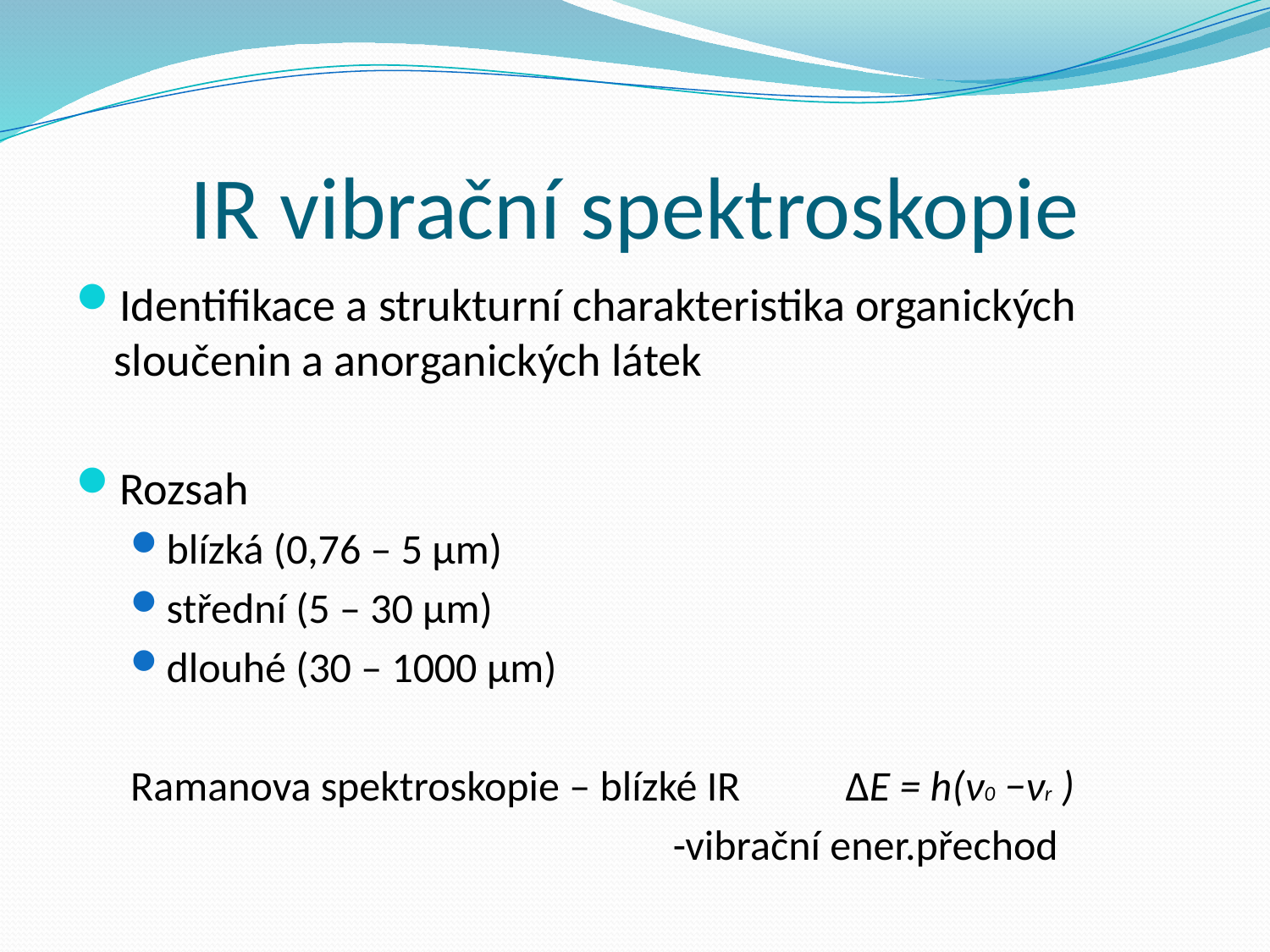

# IR vibrační spektroskopie
Identifikace a strukturní charakteristika organických sloučenin a anorganických látek

Rozsah
blízká (0,76 – 5 μm)
střední (5 – 30 μm)
dlouhé (30 – 1000 μm)

Ramanova spektroskopie – blízké IR           ΔE = h(ν0 −νr )
					-vibrační ener.přechod